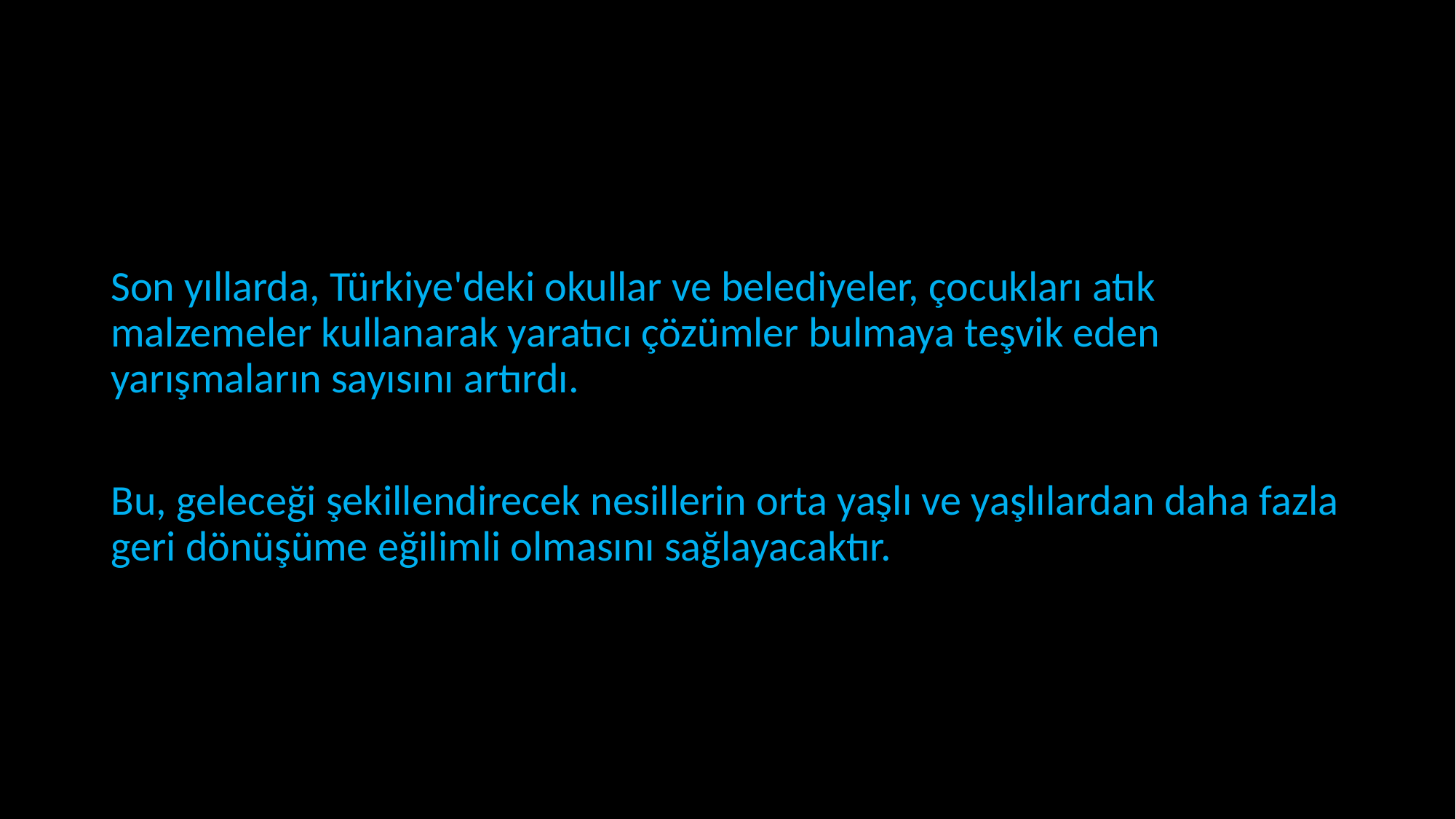

Son yıllarda, Türkiye'deki okullar ve belediyeler, çocukları atık malzemeler kullanarak yaratıcı çözümler bulmaya teşvik eden yarışmaların sayısını artırdı.

Bu, geleceği şekillendirecek nesillerin orta yaşlı ve yaşlılardan daha fazla geri dönüşüme eğilimli olmasını sağlayacaktır.